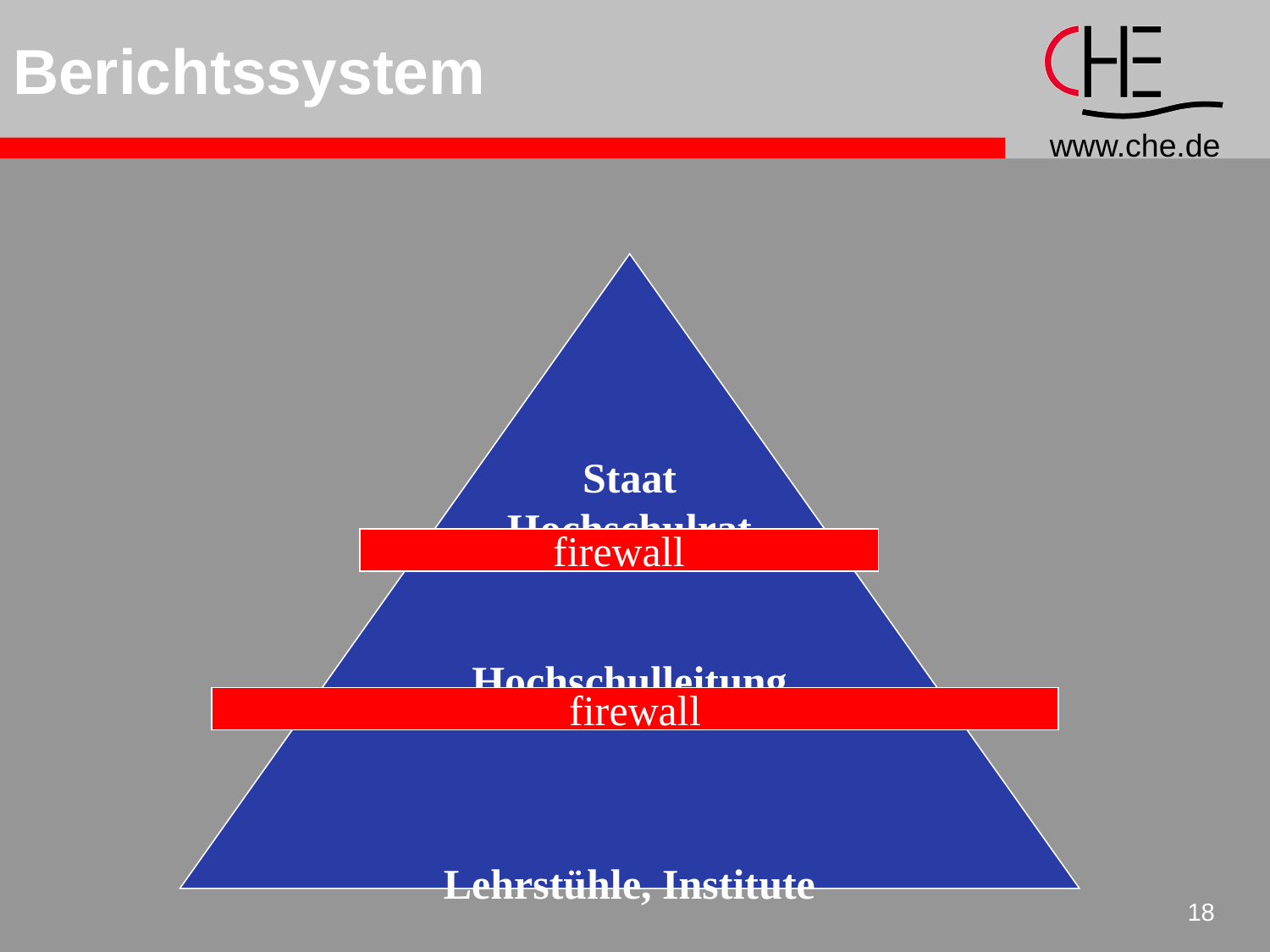

# Berichtssystem

Staat
Hochschulrat

Hochschulleitung

Lehrstühle, Institute

firewall
firewall
18